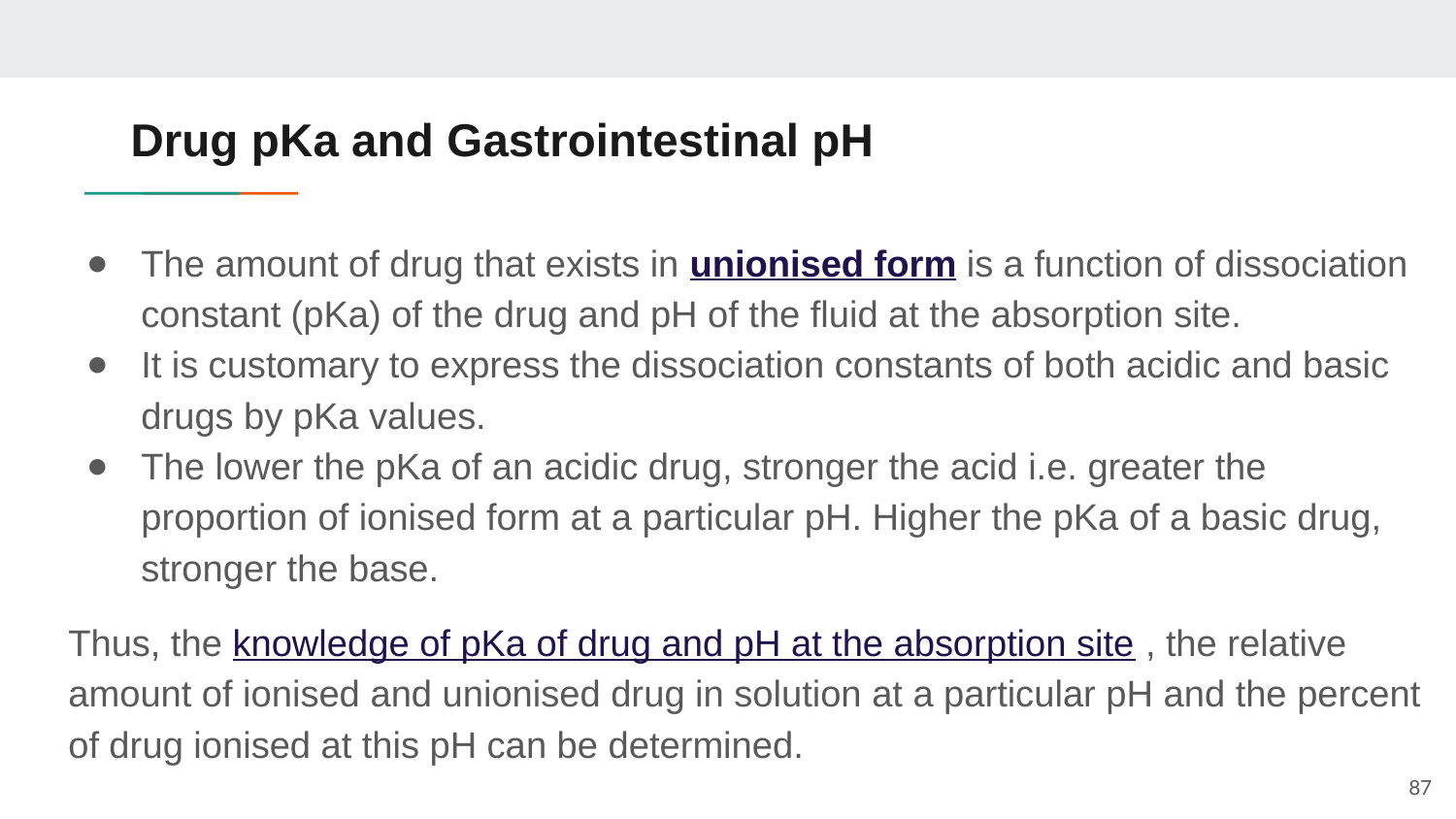

# Drug pKa and Gastrointestinal pH
The amount of drug that exists in unionised form is a function of dissociation constant (pKa) of the drug and pH of the fluid at the absorption site.
It is customary to express the dissociation constants of both acidic and basic drugs by pKa values.
The lower the pKa of an acidic drug, stronger the acid i.e. greater the proportion of ionised form at a particular pH. Higher the pKa of a basic drug, stronger the base.
Thus, the knowledge of pKa of drug and pH at the absorption site , the relative amount of ionised and unionised drug in solution at a particular pH and the percent of drug ionised at this pH can be determined.
87